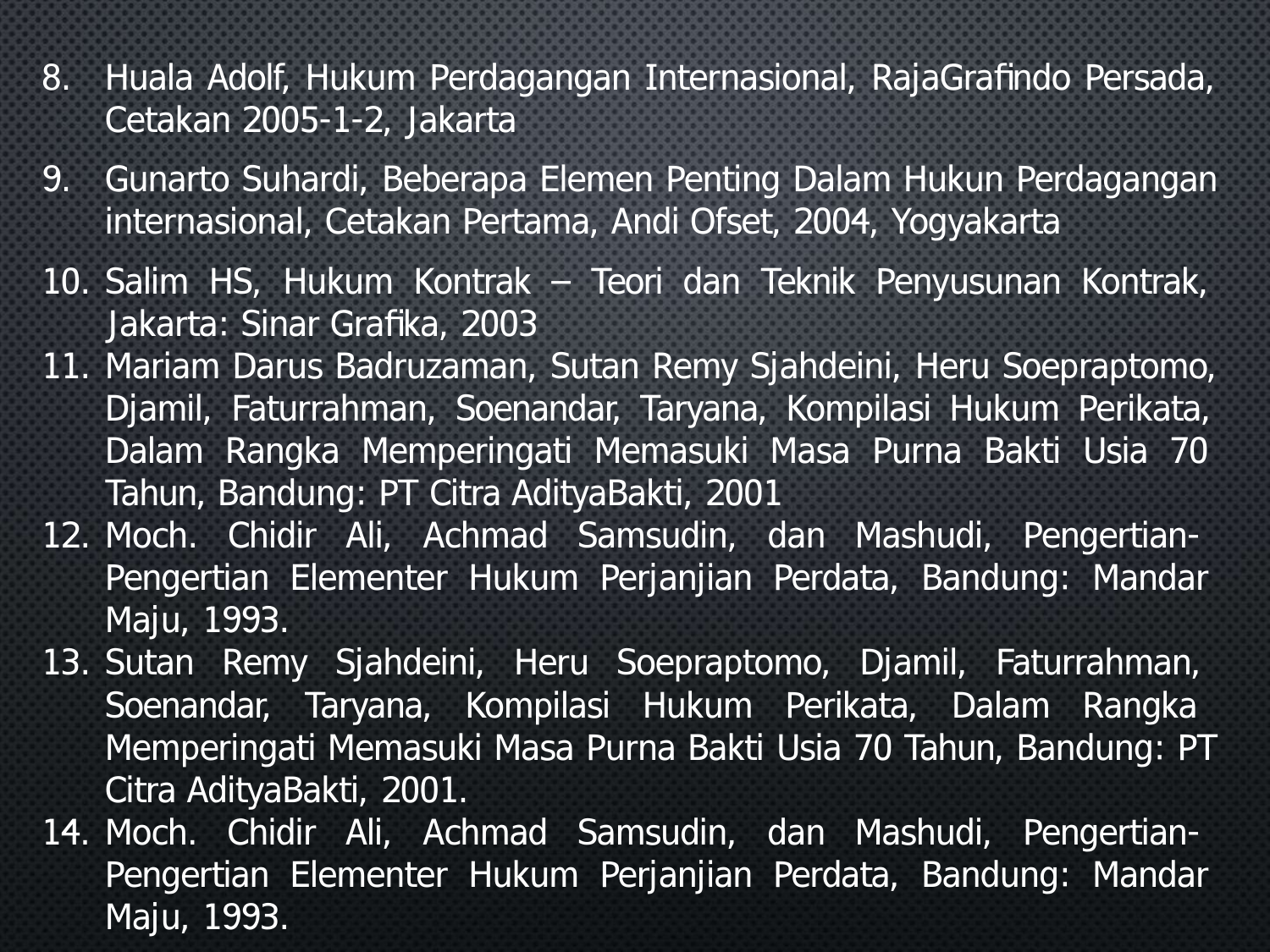

Huala Adolf, Hukum Perdagangan Internasional, RajaGrafindo Persada,  Cetakan 2005-1-2, Jakarta
Gunarto Suhardi, Beberapa Elemen Penting Dalam Hukun Perdagangan  internasional, Cetakan Pertama, Andi Ofset, 2004, Yogyakarta
Salim HS, Hukum Kontrak – Teori dan Teknik Penyusunan Kontrak,  Jakarta: Sinar Grafika, 2003
Mariam Darus Badruzaman, Sutan Remy Sjahdeini, Heru Soepraptomo,  Djamil, Faturrahman, Soenandar, Taryana, Kompilasi Hukum Perikata,  Dalam Rangka Memperingati Memasuki Masa Purna Bakti Usia 70  Tahun, Bandung: PT Citra AdityaBakti, 2001
Moch. Chidir Ali, Achmad Samsudin, dan Mashudi, Pengertian-  Pengertian Elementer Hukum Perjanjian Perdata, Bandung: Mandar  Maju, 1993.
Sutan Remy Sjahdeini, Heru Soepraptomo, Djamil, Faturrahman,  Soenandar, Taryana, Kompilasi Hukum Perikata, Dalam Rangka  Memperingati Memasuki Masa Purna Bakti Usia 70 Tahun, Bandung: PT  Citra AdityaBakti, 2001.
Moch. Chidir Ali, Achmad Samsudin, dan Mashudi, Pengertian-  Pengertian Elementer Hukum Perjanjian Perdata, Bandung: Mandar  Maju, 1993.